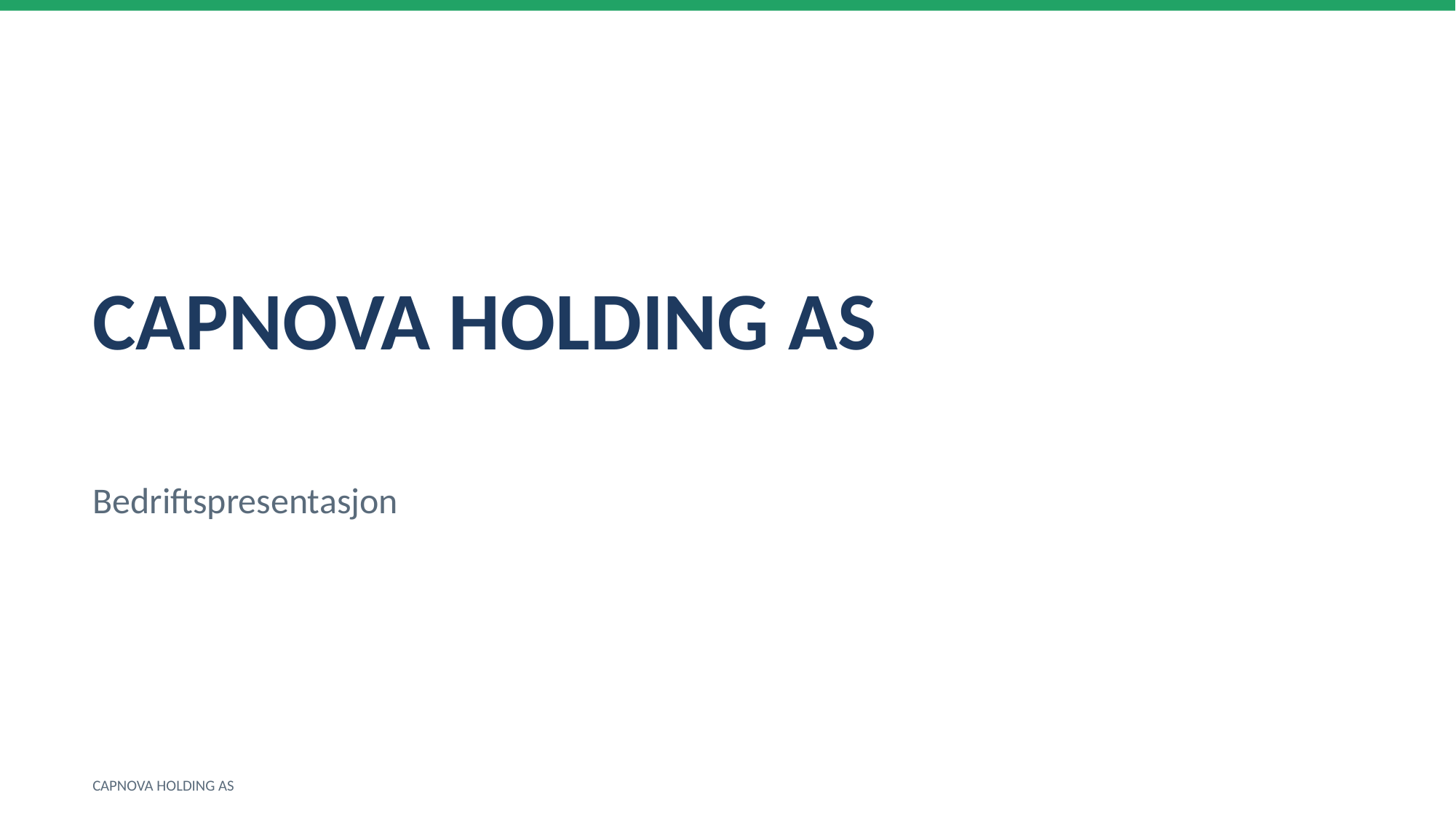

CAPNOVA HOLDING AS
Bedriftspresentasjon
CAPNOVA HOLDING AS